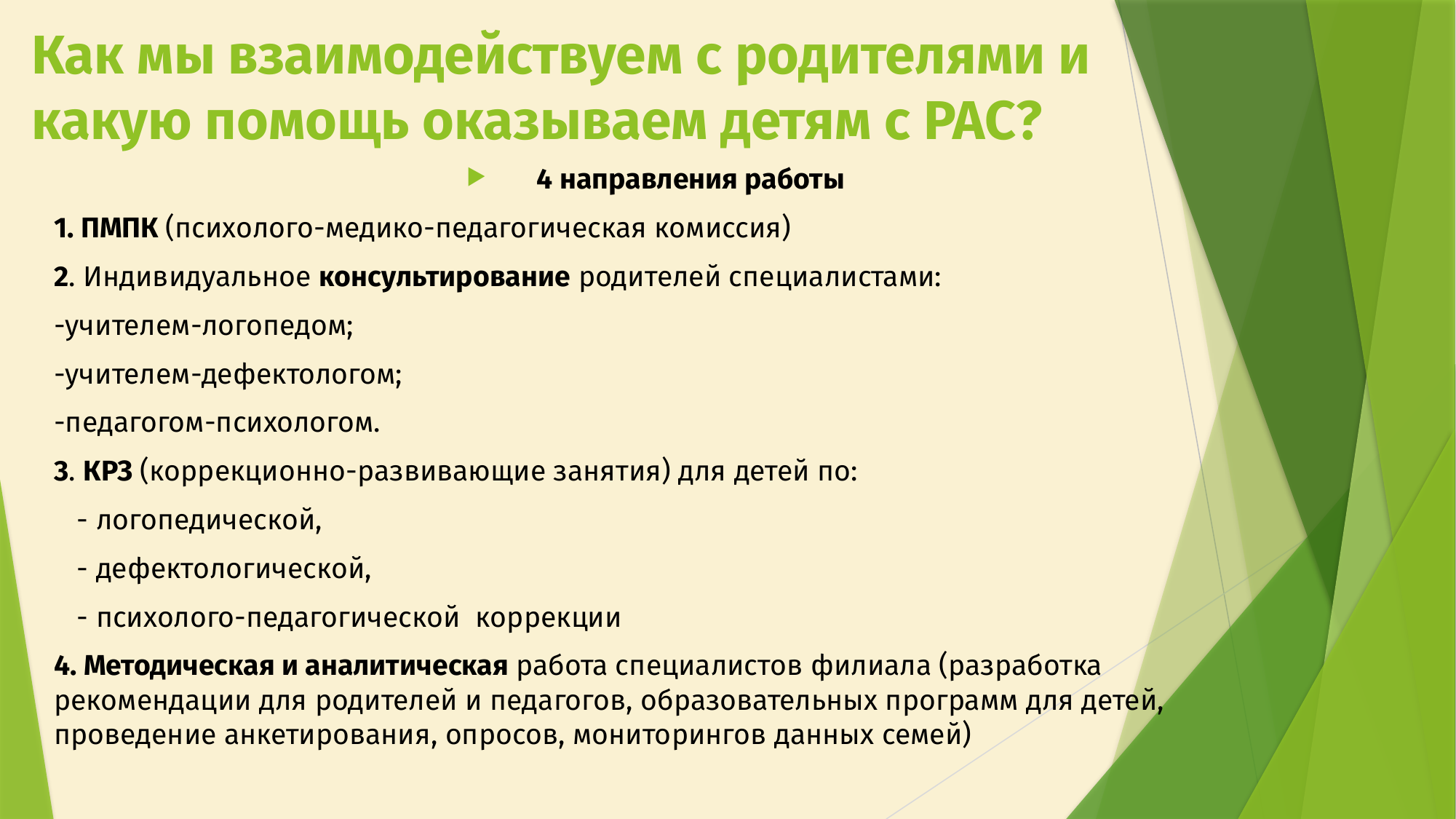

# Как мы взаимодействуем с родителями и какую помощь оказываем детям с РАС?
4 направления работы
1. ПМПК (психолого-медико-педагогическая комиссия)
2. Индивидуальное консультирование родителей специалистами:
-учителем-логопедом;
-учителем-дефектологом;
-педагогом-психологом.
3. КРЗ (коррекционно-развивающие занятия) для детей по:
   - логопедической,
   - дефектологической,
   - психолого-педагогической  коррекции
4. Методическая и аналитическая работа специалистов филиала (разработка рекомендации для родителей и педагогов, образовательных программ для детей, проведение анкетирования, опросов, мониторингов данных семей)